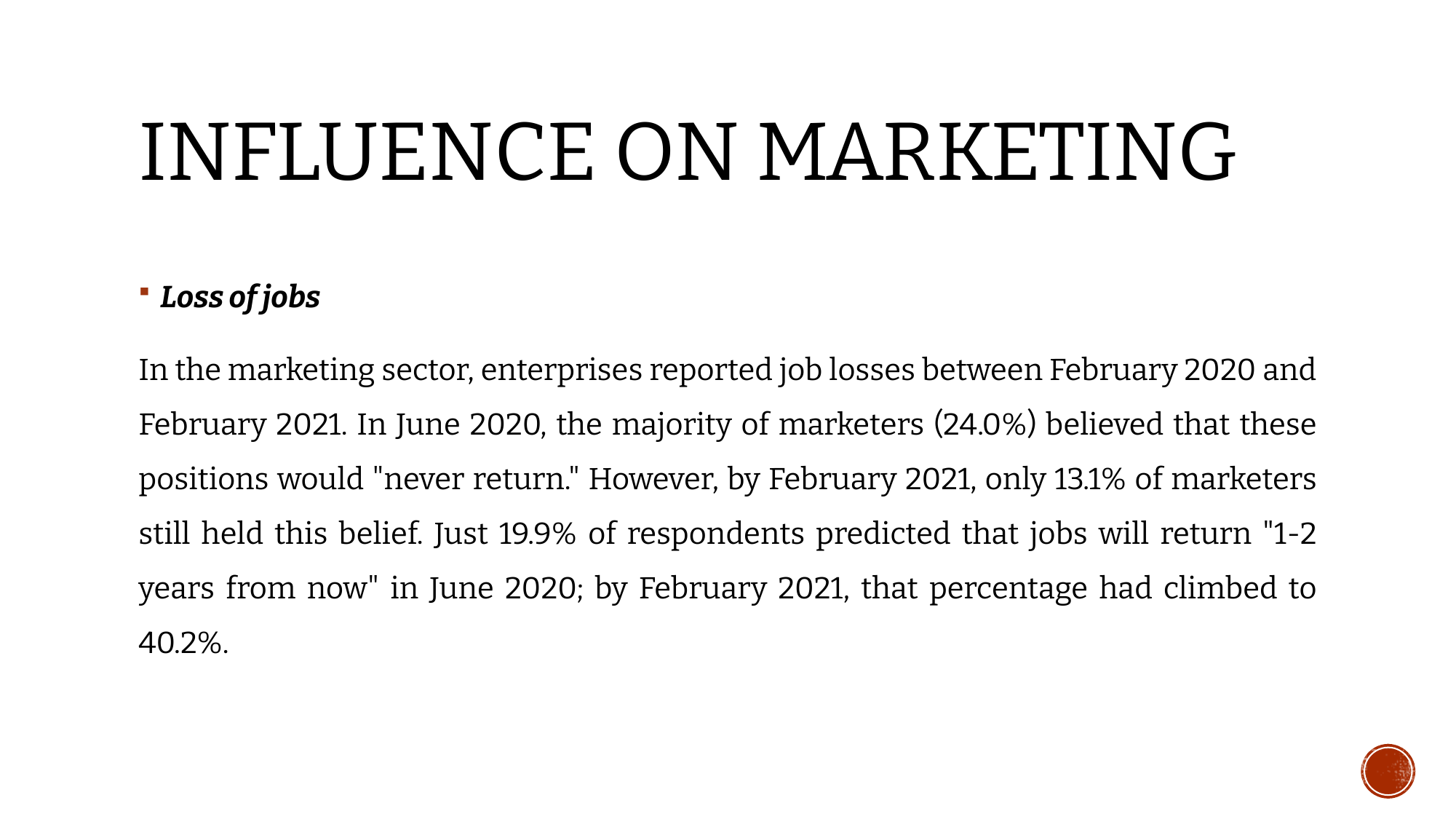

# influence on marketing
Loss of jobs
In the marketing sector, enterprises reported job losses between February 2020 and February 2021. In June 2020, the majority of marketers (24.0%) believed that these positions would "never return." However, by February 2021, only 13.1% of marketers still held this belief. Just 19.9% of respondents predicted that jobs will return "1-2 years from now" in June 2020; by February 2021, that percentage had climbed to 40.2%.